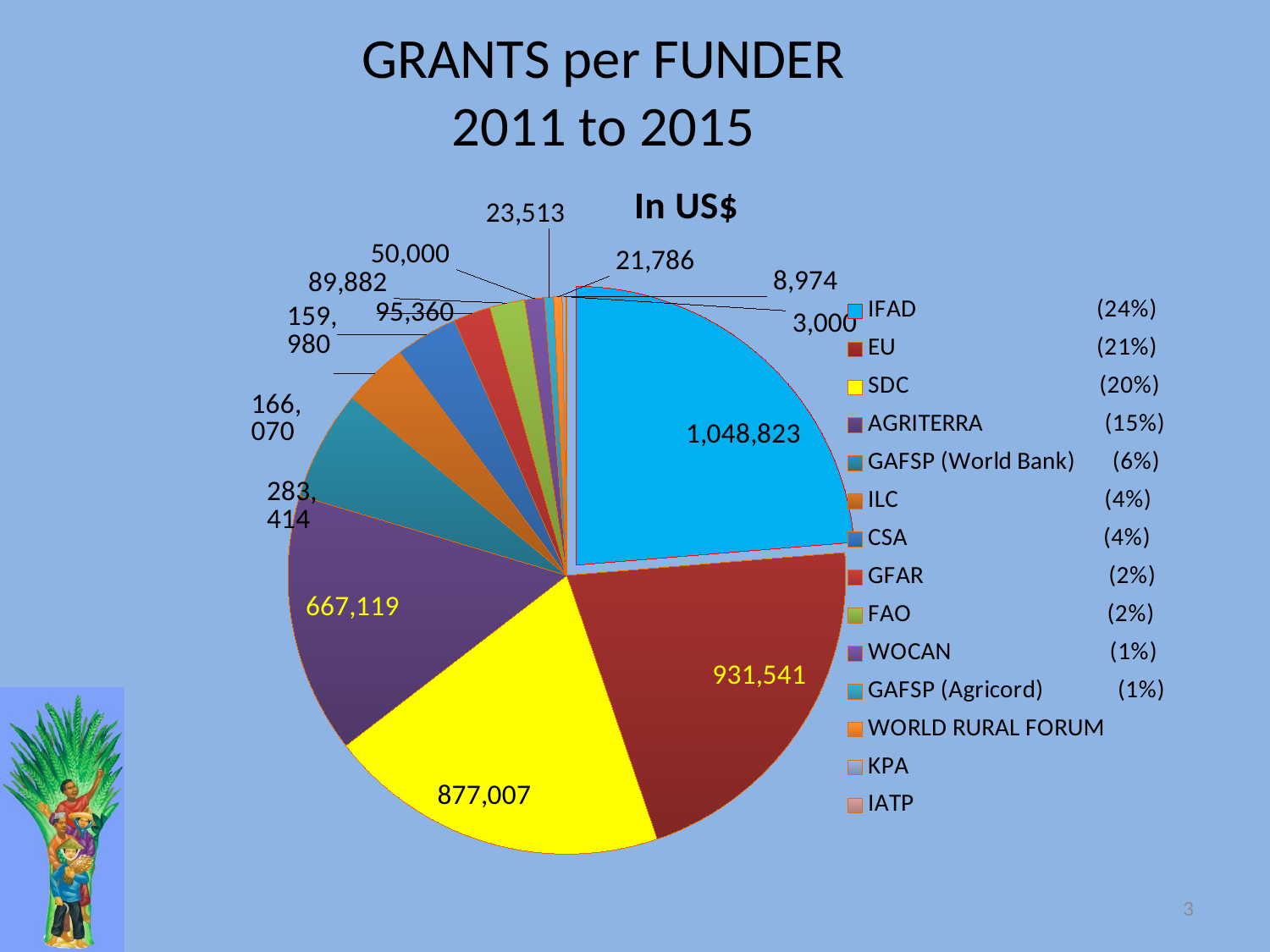

# GRANTS per FUNDER 2011 to 2015

### Chart:

| Category | In US$ |
|---|---|
| IFAD                                  (24%) | 1048823.0 |
| EU                                      (21%) | 931541.0 |
| SDC                                    (20%) | 877007.0 |
| AGRITERRA                       (15%) | 667119.0 |
| GAFSP (World Bank)       (6%) | 283414.0 |
| ILC                                       (4%) | 166070.0 |
| CSA                                     (4%) | 159980.0 |
| GFAR                                   (2%) | 95360.0 |
| FAO                                     (2%) | 89882.0 |
| WOCAN                              (1%) | 50000.0 |
| GAFSP (Agricord)              (1%) | 23513.0 |
| WORLD RURAL FORUM | 21786.0 |
| KPA | 8974.0 |
| IATP | 3000.0 |
3